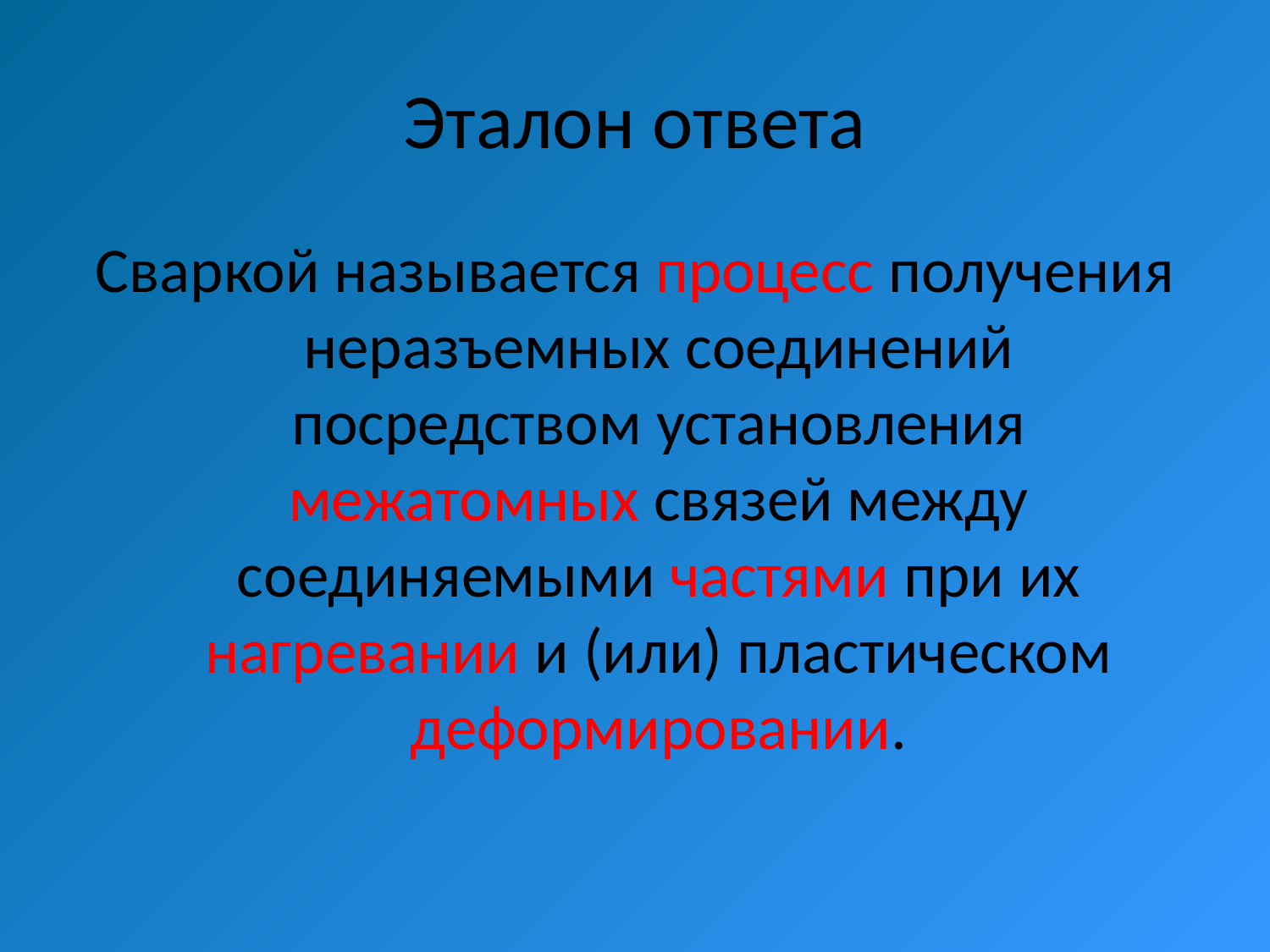

# Эталон ответа
Сваркой называется процесс получения неразъемных соединений посредством установления межатомных связей между соединяемыми частями при их нагревании и (или) пластическом деформировании.